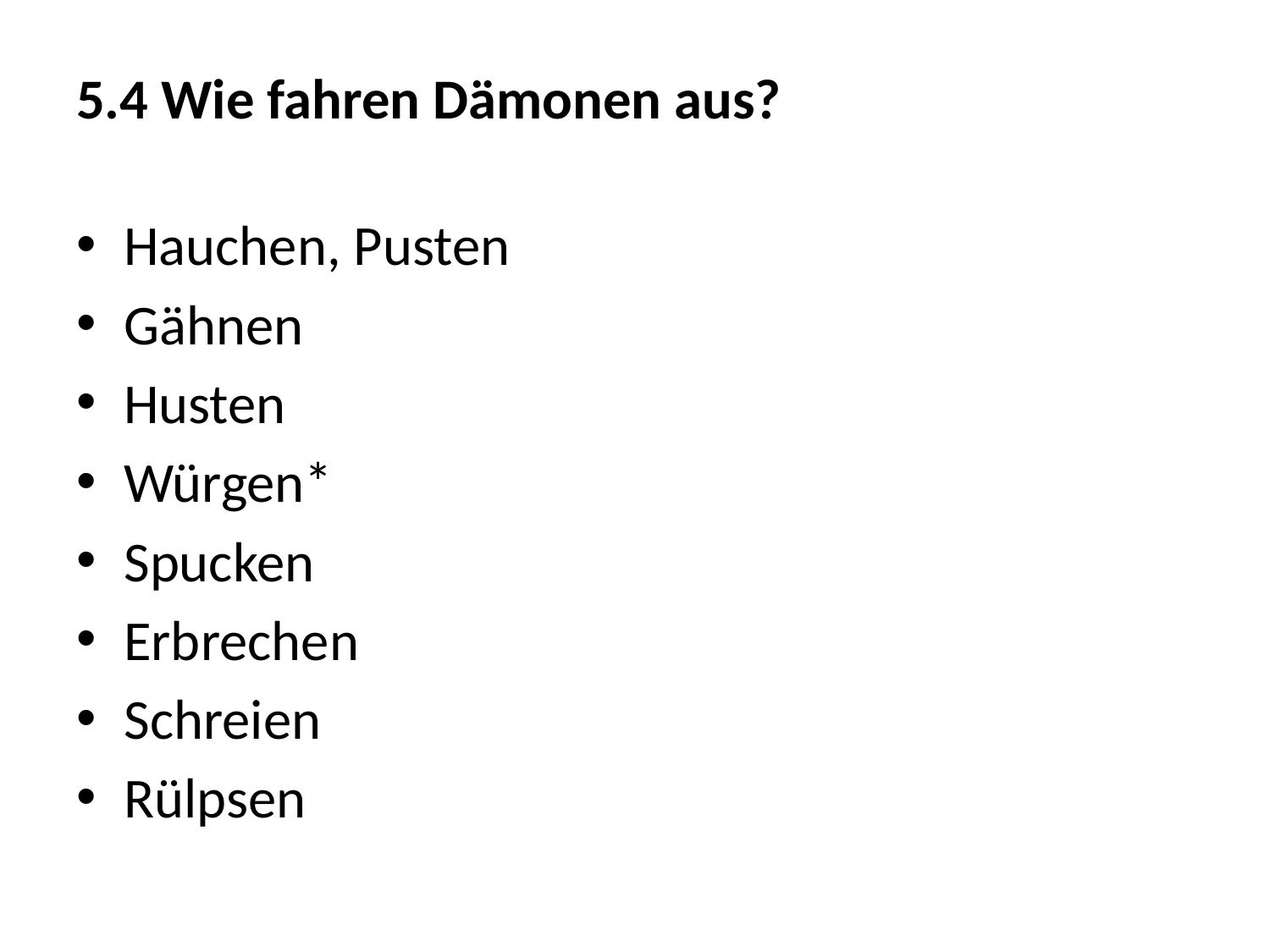

5.4 Wie fahren Dämonen aus?
Hauchen, Pusten
Gähnen
Husten
Würgen*
Spucken
Erbrechen
Schreien
Rülpsen